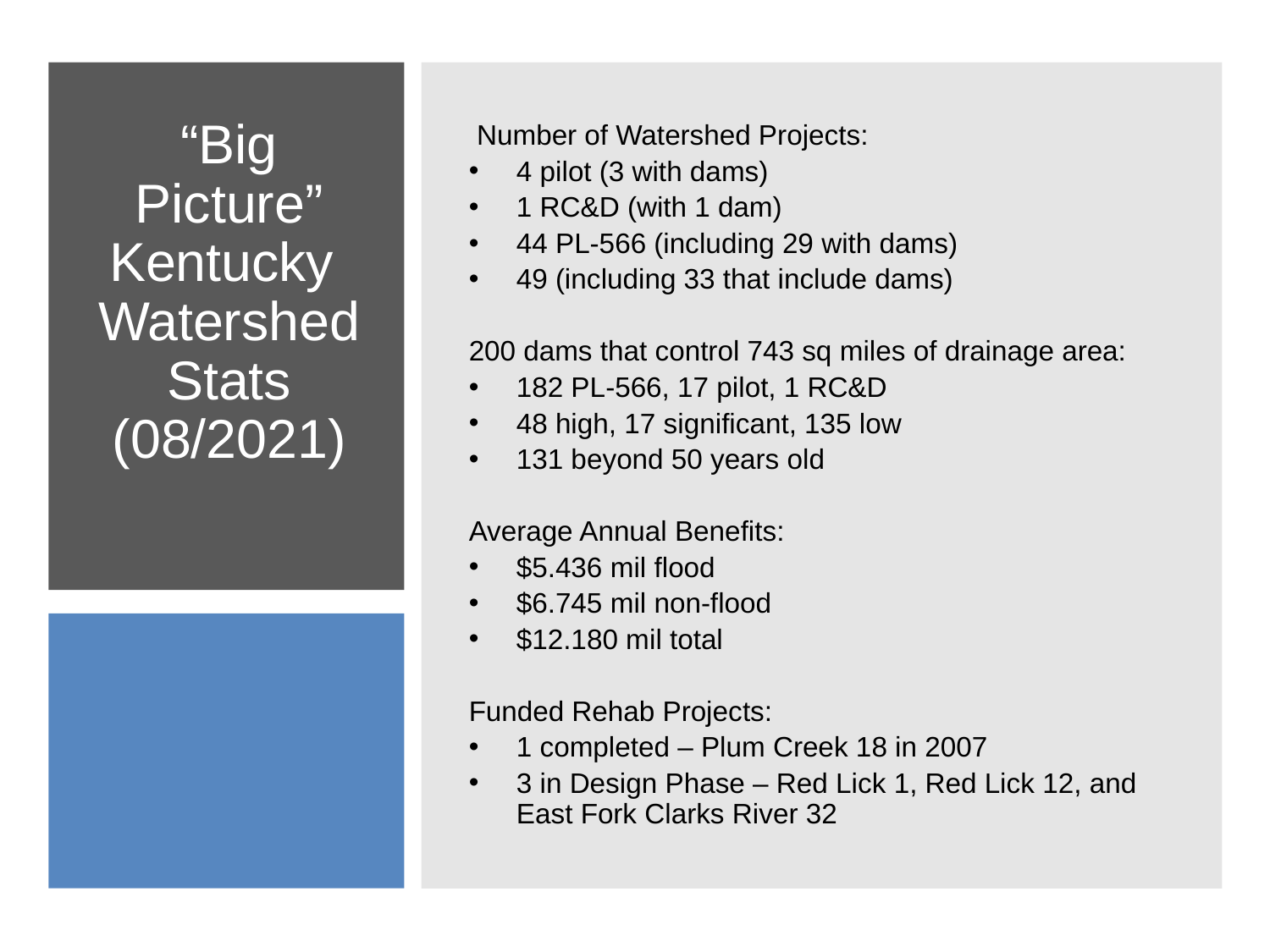

Number of Watershed Projects:
4 pilot (3 with dams)
1 RC&D (with 1 dam)
44 PL-566 (including 29 with dams)
49 (including 33 that include dams)

200 dams that control 743 sq miles of drainage area:
182 PL-566, 17 pilot, 1 RC&D
48 high, 17 significant, 135 low
131 beyond 50 years old

Average Annual Benefits:
$5.436 mil flood
$6.745 mil non-flood
$12.180 mil total

Funded Rehab Projects:
1 completed – Plum Creek 18 in 2007
3 in Design Phase – Red Lick 1, Red Lick 12, and East Fork Clarks River 32
# “Big Picture” Kentucky Watershed Stats (08/2021)